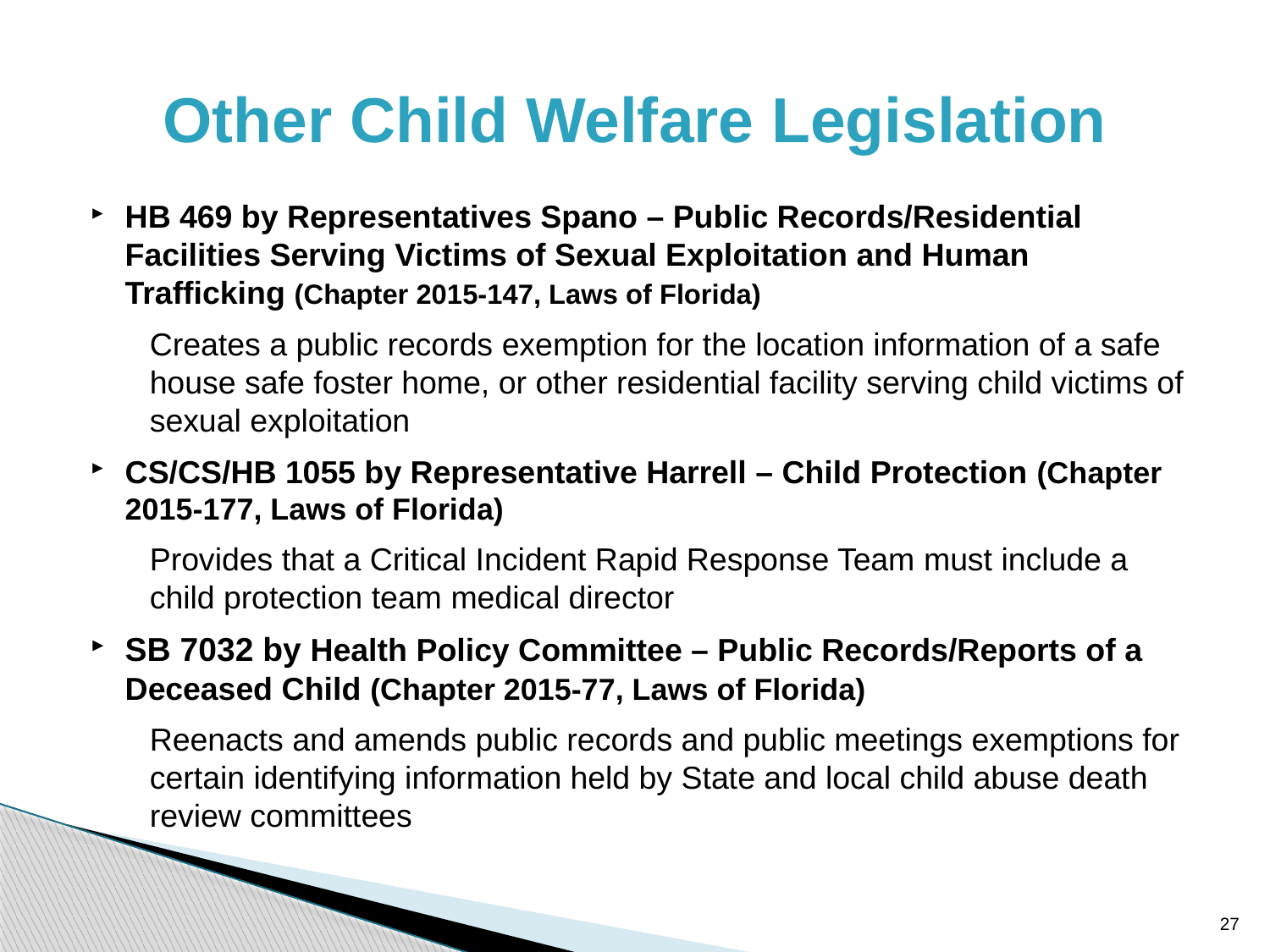

# Other Child Welfare Legislation
HB 469 by Representatives Spano – Public Records/Residential Facilities Serving Victims of Sexual Exploitation and Human Trafficking (Chapter 2015-147, Laws of Florida)
Creates a public records exemption for the location information of a safe house safe foster home, or other residential facility serving child victims of sexual exploitation
CS/CS/HB 1055 by Representative Harrell – Child Protection (Chapter 2015-177, Laws of Florida)
Provides that a Critical Incident Rapid Response Team must include a child protection team medical director
SB 7032 by Health Policy Committee – Public Records/Reports of a Deceased Child (Chapter 2015-77, Laws of Florida)
Reenacts and amends public records and public meetings exemptions for certain identifying information held by State and local child abuse death review committees

27